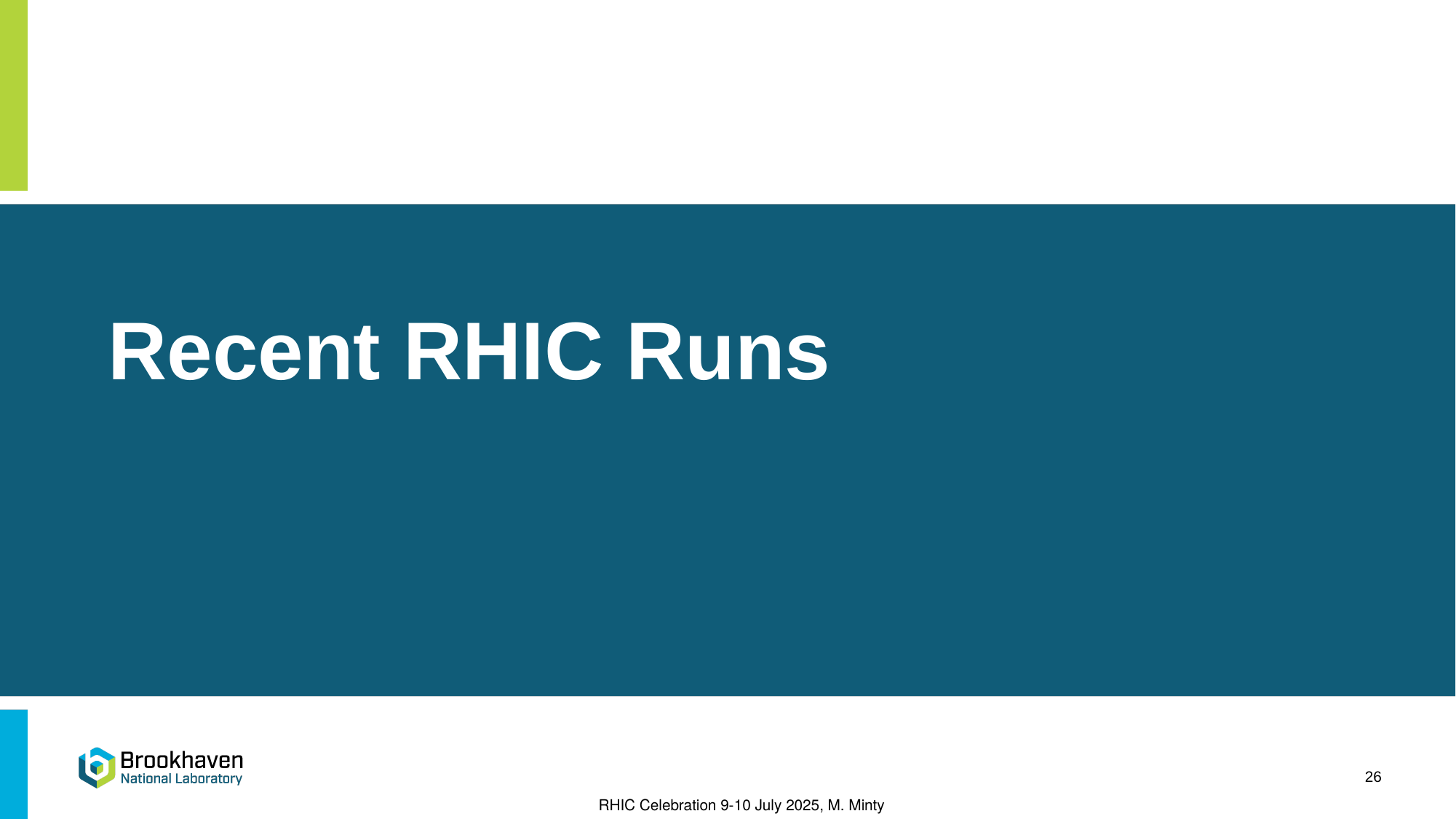

# Recent RHIC Runs
26
RHIC Celebration 9-10 July 2025, M. Minty